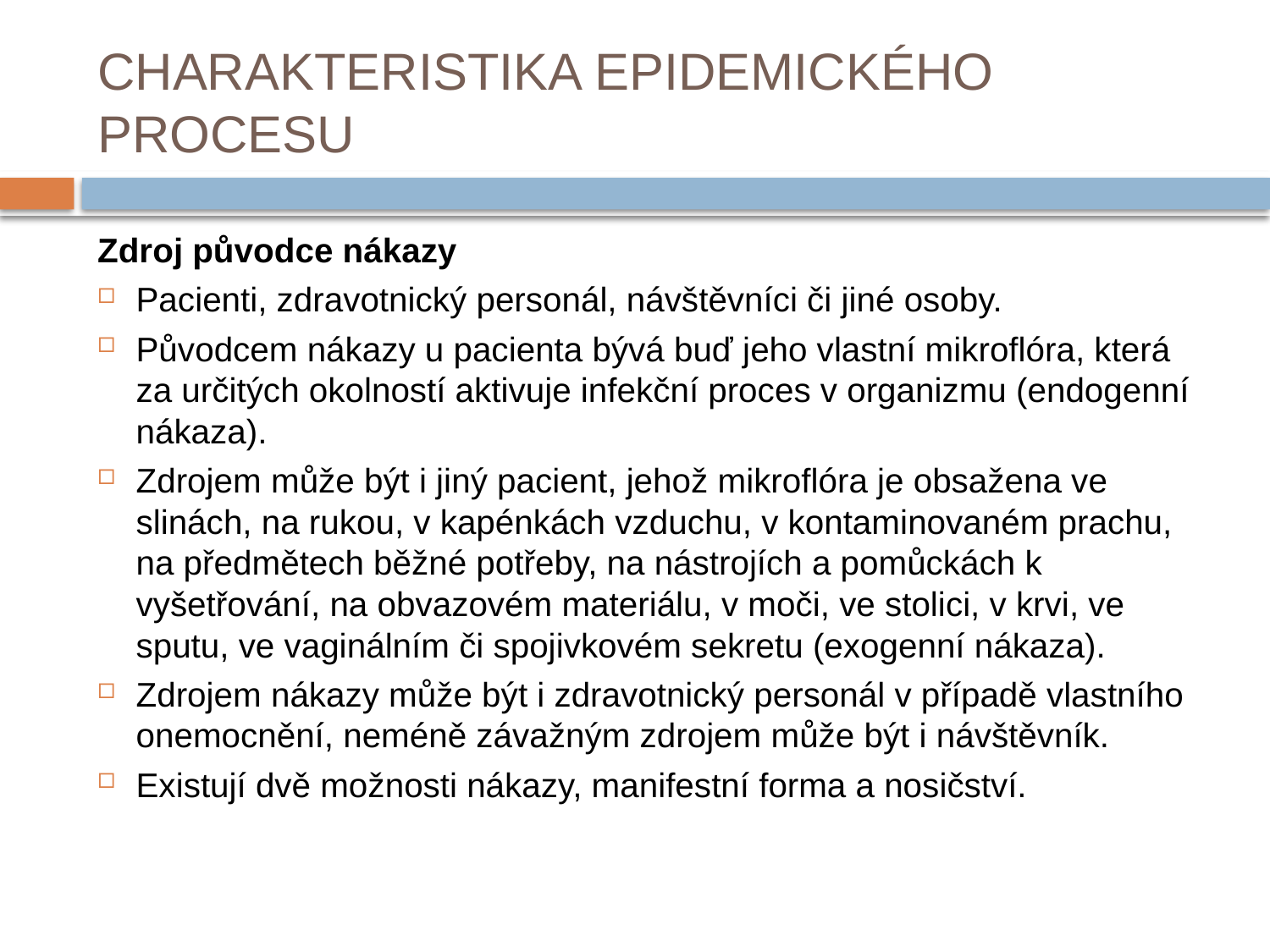

# CHARAKTERISTIKA EPIDEMICKÉHO PROCESU
Zdroj původce nákazy
Pacienti, zdravotnický personál, návštěvníci či jiné osoby.
Původcem nákazy u pacienta bývá buď jeho vlastní mikroflóra, která za určitých okolností aktivuje infekční proces v organizmu (endogenní nákaza).
Zdrojem může být i jiný pacient, jehož mikroflóra je obsažena ve slinách, na rukou, v kapénkách vzduchu, v kontaminovaném prachu, na předmětech běžné potřeby, na nástrojích a pomůckách k vyšetřování, na obvazovém materiálu, v moči, ve stolici, v krvi, ve sputu, ve vaginálním či spojivkovém sekretu (exogenní nákaza).
Zdrojem nákazy může být i zdravotnický personál v případě vlastního onemocnění, neméně závažným zdrojem může být i návštěvník.
Existují dvě možnosti nákazy, manifestní forma a nosičství.